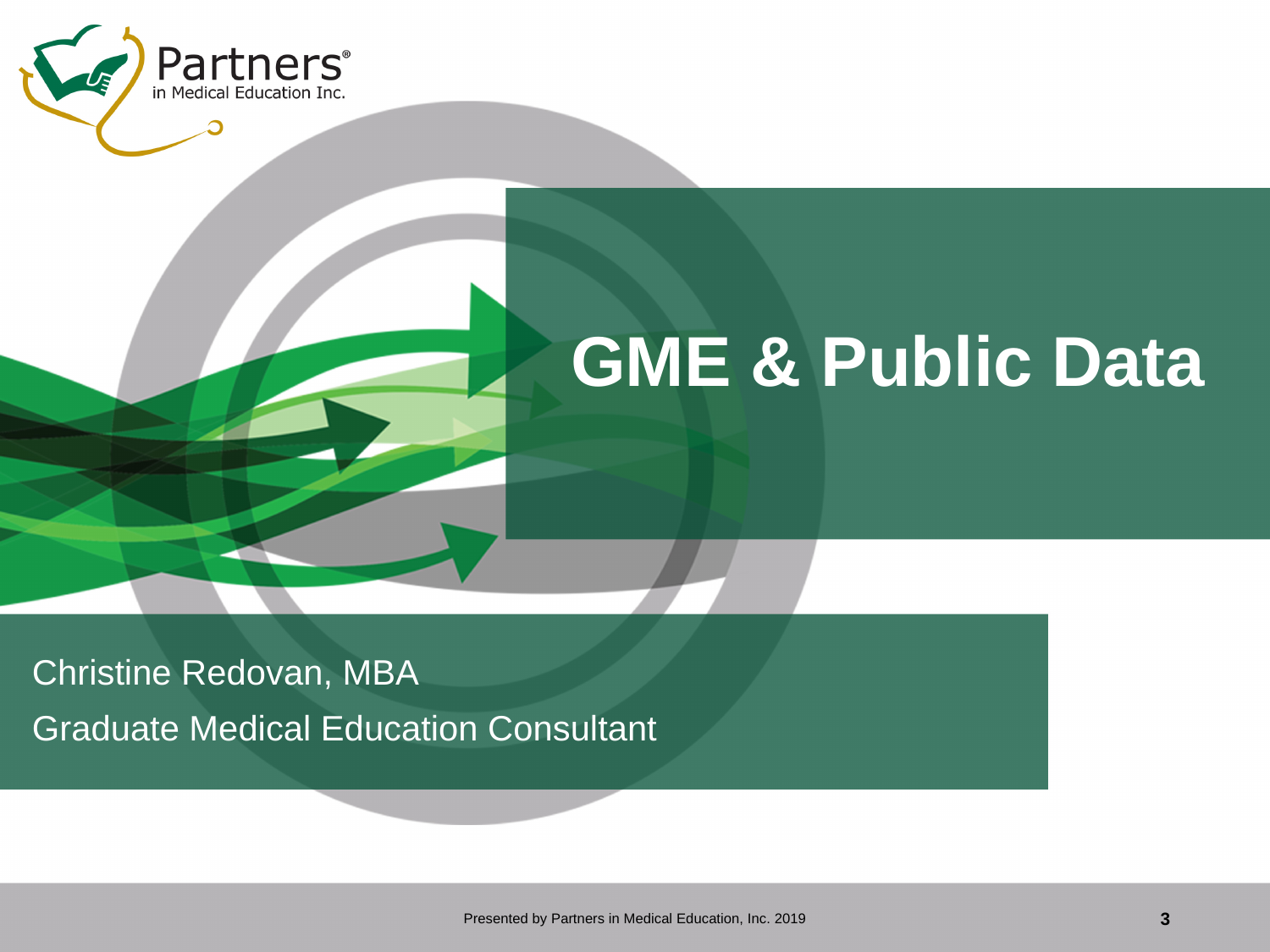

# GME & Public Data
Christine Redovan, MBA
Graduate Medical Education Consultant
Presented by Partners in Medical Education, Inc. 2019
3